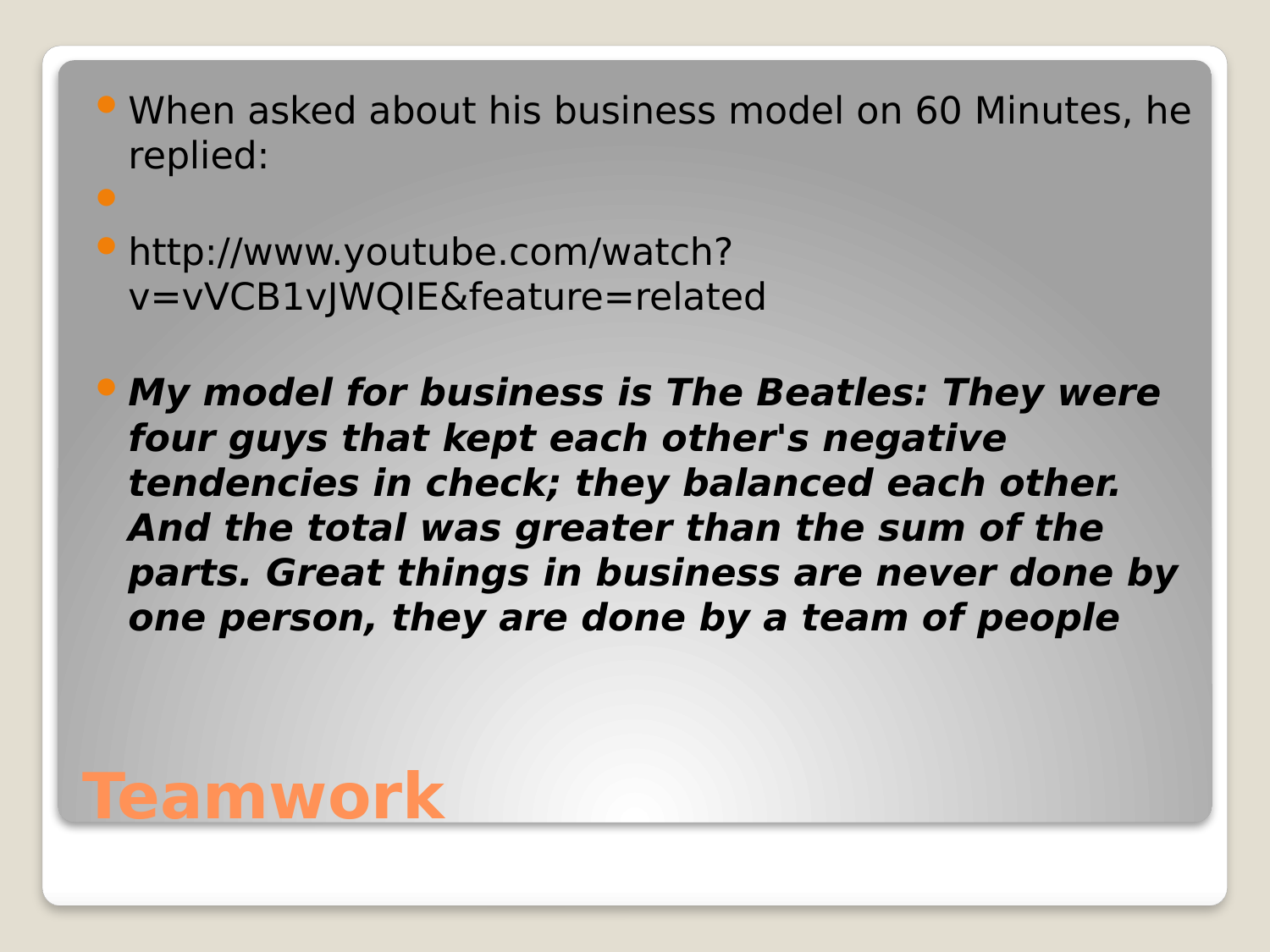

When asked about his business model on 60 Minutes, he replied:

http://www.youtube.com/watch?v=vVCB1vJWQIE&feature=related

My model for business is The Beatles: They were four guys that kept each other's negative tendencies in check; they balanced each other. And the total was greater than the sum of the parts. Great things in business are never done by one person, they are done by a team of people
# Teamwork